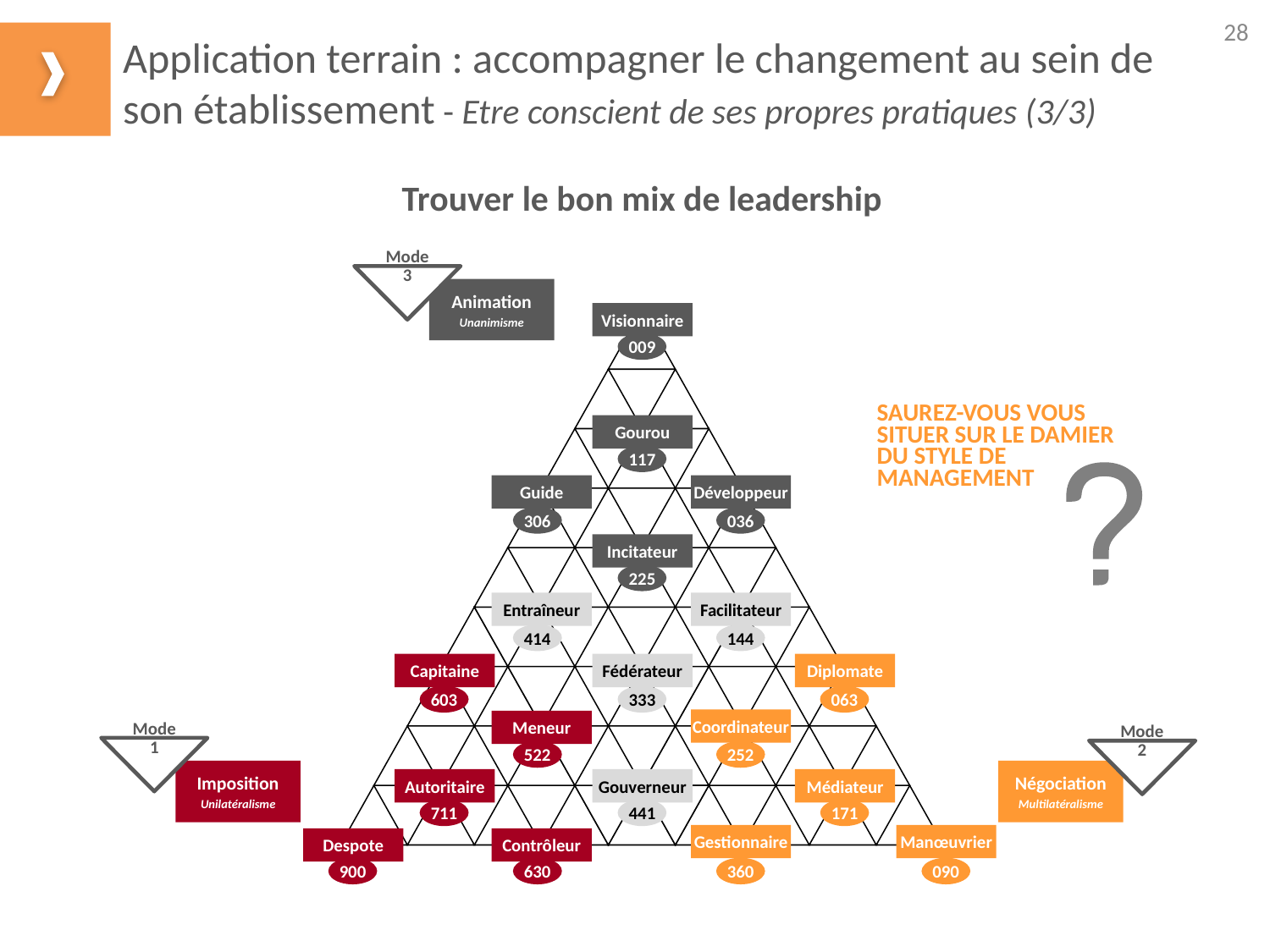

28

Application terrain : accompagner le changement au sein de son établissement - Etre conscient de ses propres pratiques (3/3)

Trouver le bon mix de leadership
Mode
3
Animation
Unanimisme
Visionnaire

009
Saurez-vous vous situer sur le damier du style de management
Gourou
117

Guide
Développeur
306
036
Incitateur
225
Entraîneur
Facilitateur
414
144
Capitaine
Fédérateur
Diplomate
603
333
063
Coordinateur
Meneur
Mode
1
Mode
2
522
252
Imposition
Unilatéralisme
Négociation
Multilatéralisme
Autoritaire
Gouverneur
Médiateur
711
441
171
Gestionnaire
Manœuvrier
Despote
Contrôleur
900
630
360
090